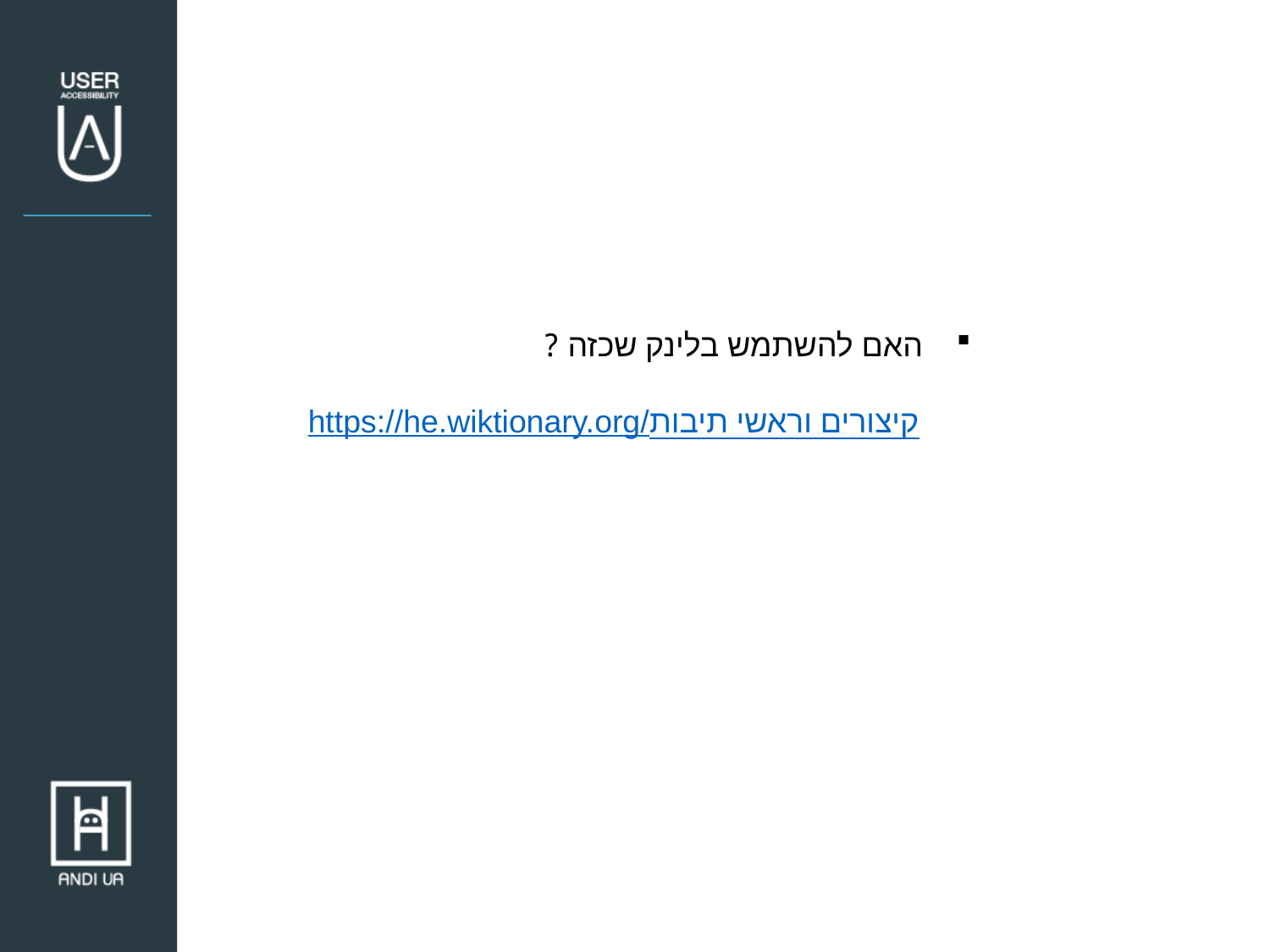

האם להשתמש בלינק שכזה ?
https://he.wiktionary.org/קיצורים וראשי תיבות